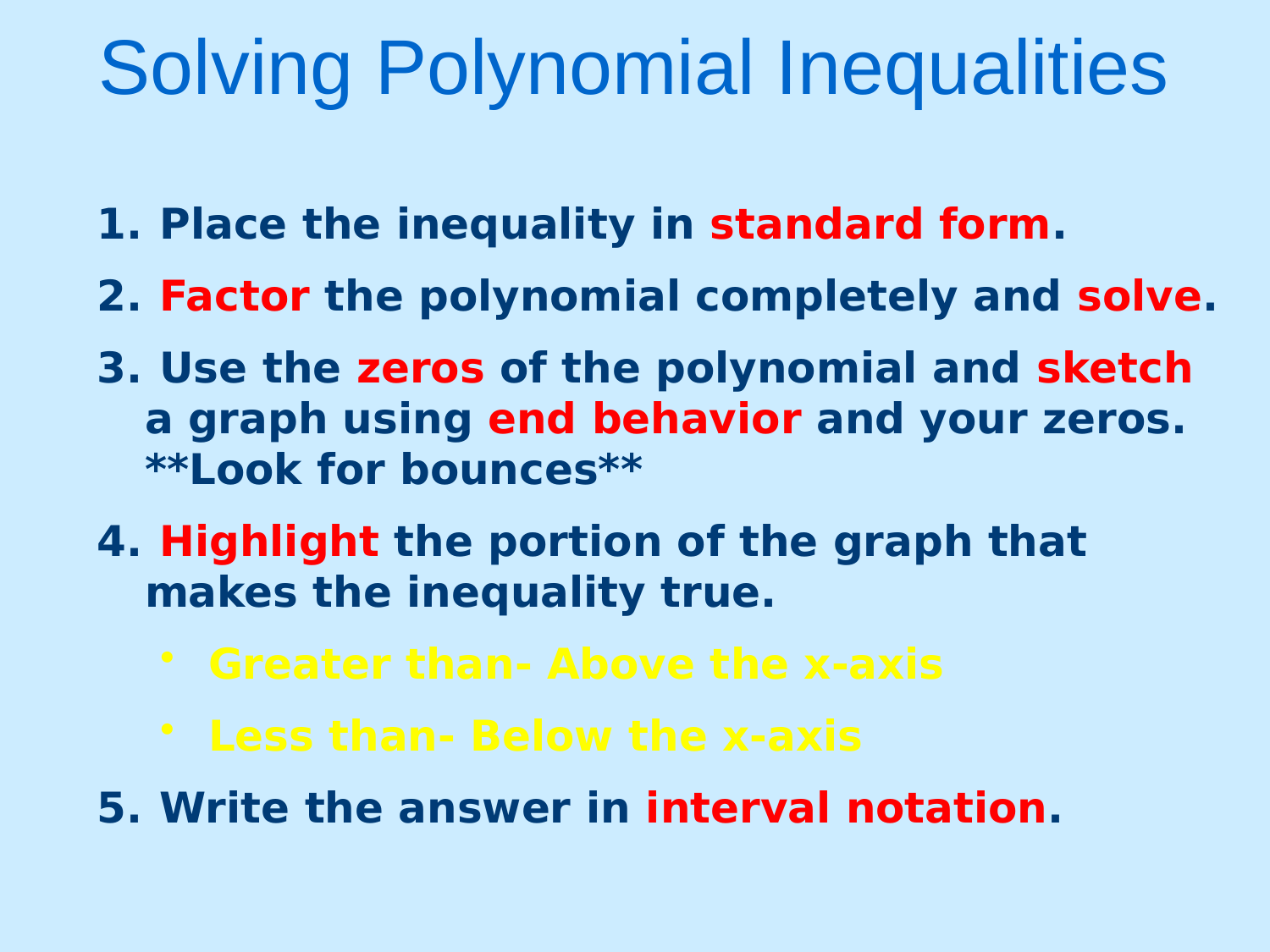

# Solving Polynomial Inequalities

 Place the inequality in standard form.
 Factor the polynomial completely and solve.
 Use the zeros of the polynomial and sketch a graph using end behavior and your zeros.  **Look for bounces**
 Highlight the portion of the graph that makes the inequality true.
Greater than- Above the x-axis
Less than- Below the x-axis
 Write the answer in interval notation.